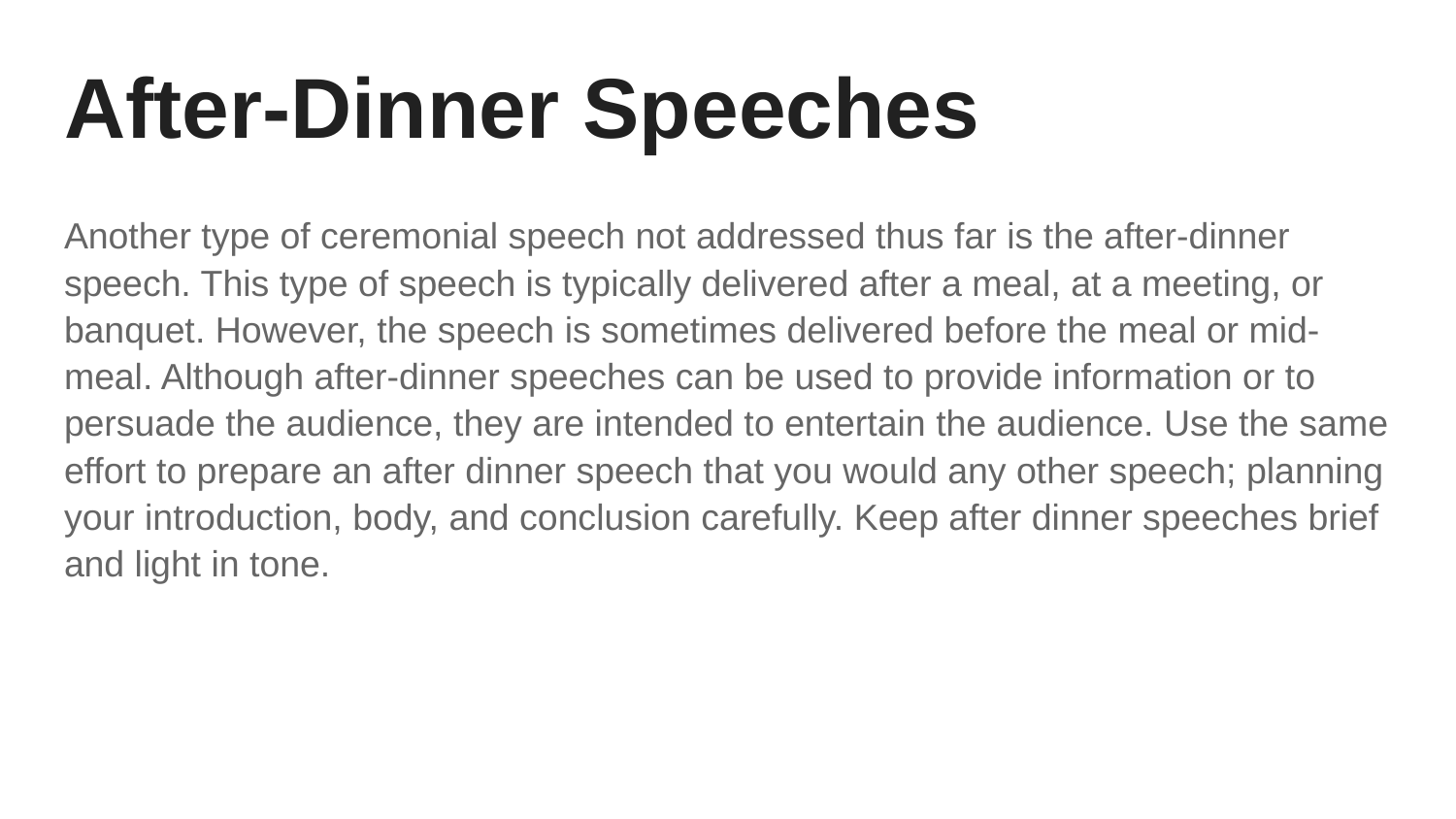

# After-Dinner Speeches
Another type of ceremonial speech not addressed thus far is the after-dinner speech. This type of speech is typically delivered after a meal, at a meeting, or banquet. However, the speech is sometimes delivered before the meal or mid-meal. Although after-dinner speeches can be used to provide information or to persuade the audience, they are intended to entertain the audience. Use the same effort to prepare an after dinner speech that you would any other speech; planning your introduction, body, and conclusion carefully. Keep after dinner speeches brief and light in tone.